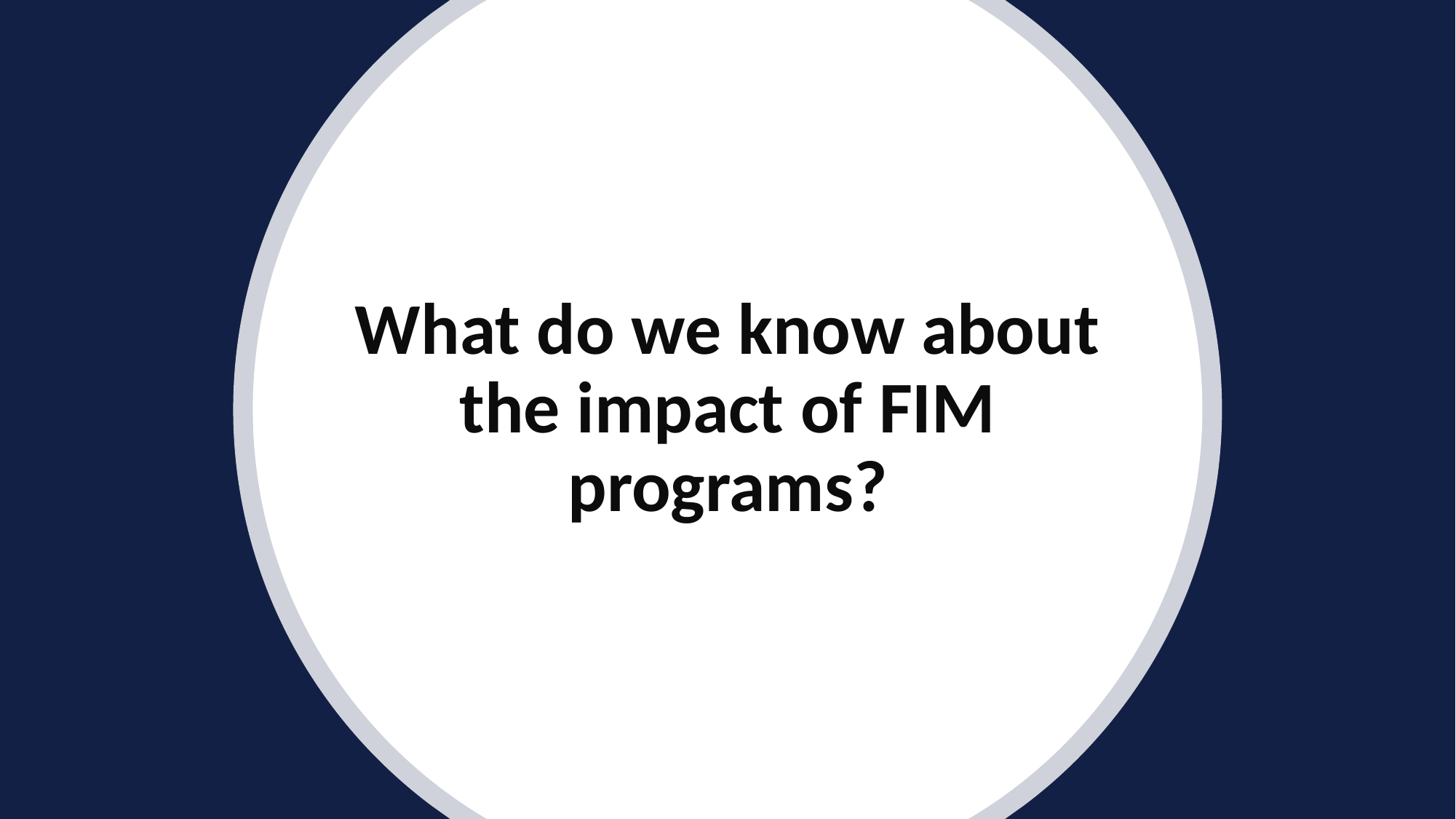

# What do we know about the impact of FIM programs?